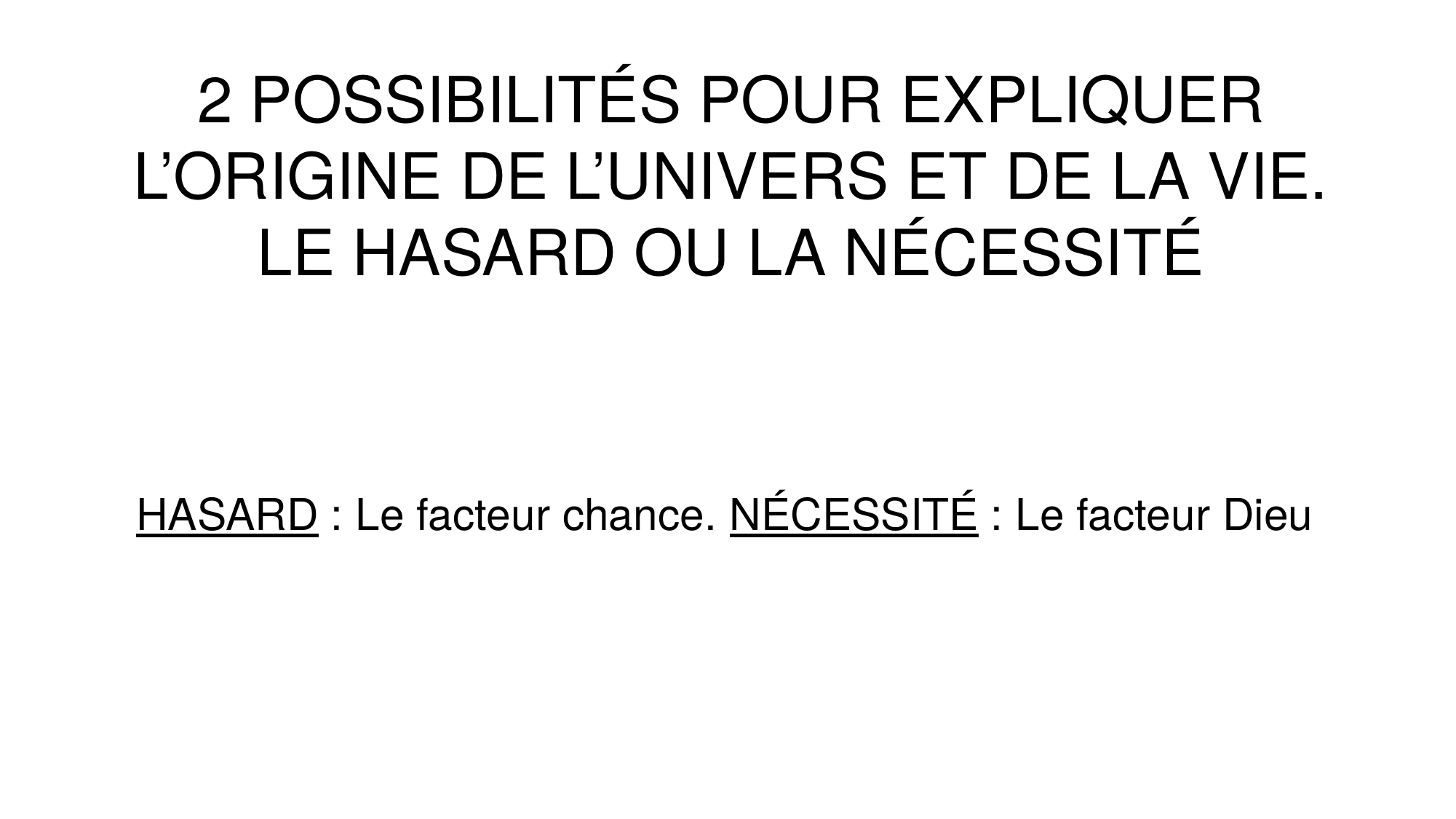

# 2 POSSIBILITÉS POUR EXPLIQUER L’ORIGINE DE L’UNIVERS ET DE LA VIE. LE HASARD OU LA NÉCESSITÉ
HASARD : Le facteur chance. NÉCESSITÉ : Le facteur Dieu
16